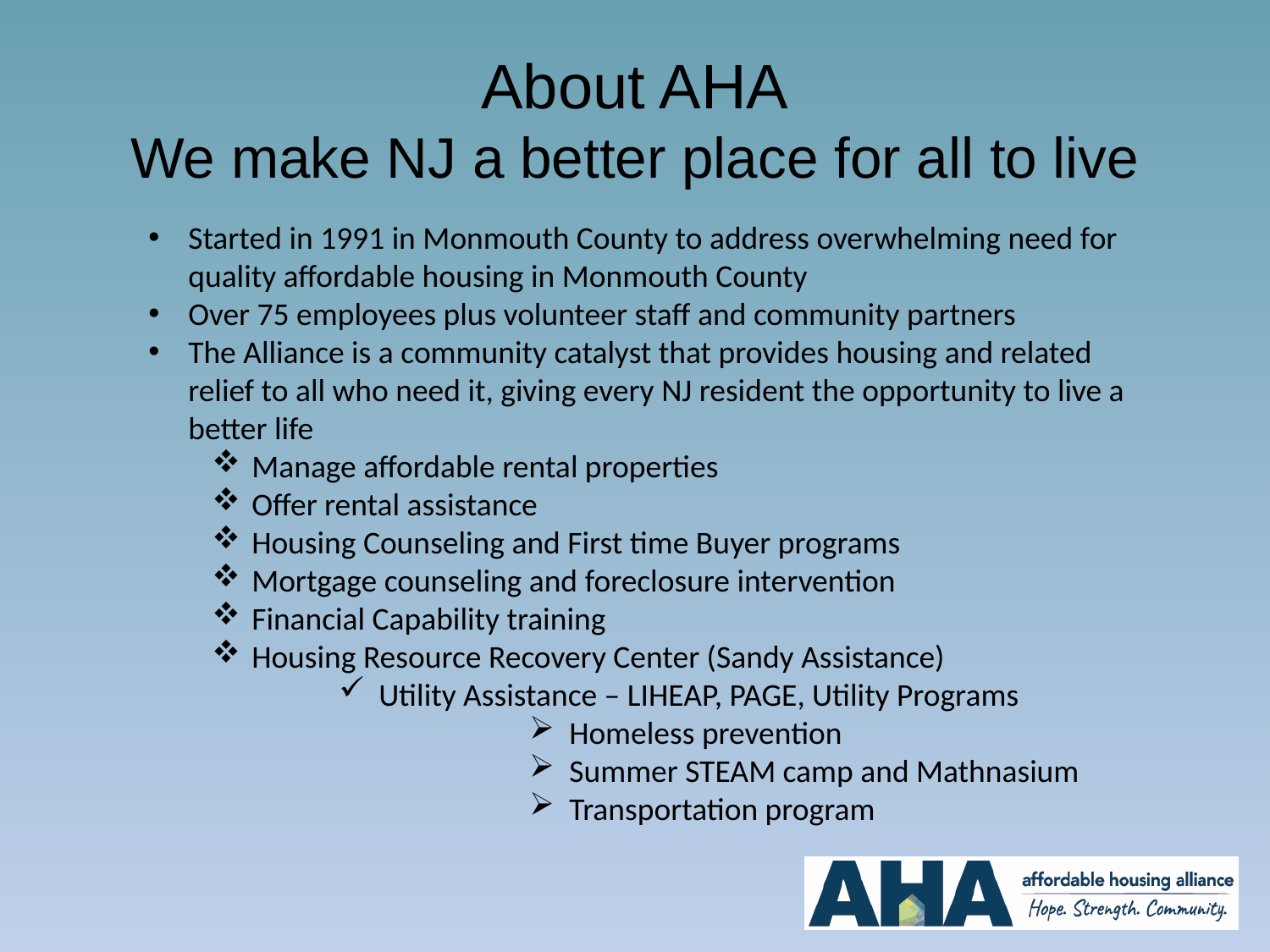

# About AHA We make NJ a better place for all to live
Started in 1991 in Monmouth County to address overwhelming need for quality affordable housing in Monmouth County
Over 75 employees plus volunteer staff and community partners
The Alliance is a community catalyst that provides housing and related relief to all who need it, giving every NJ resident the opportunity to live a better life
Manage affordable rental properties
Offer rental assistance
Housing Counseling and First time Buyer programs
Mortgage counseling and foreclosure intervention
Financial Capability training
Housing Resource Recovery Center (Sandy Assistance)
Utility Assistance – LIHEAP, PAGE, Utility Programs
Homeless prevention
Summer STEAM camp and Mathnasium
Transportation program